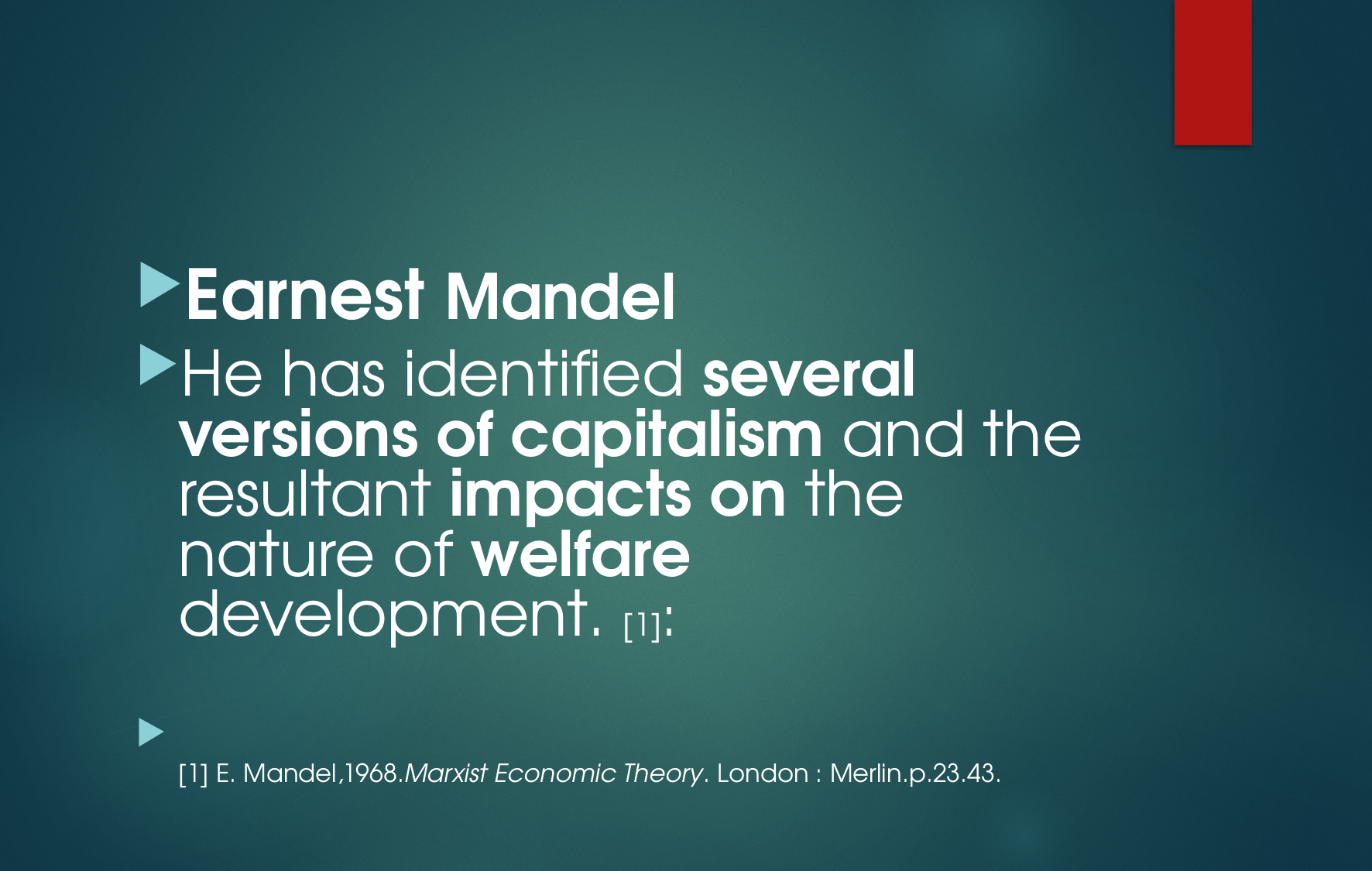

#
Earnest Mandel
He has identified several versions of capitalism and the resultant impacts on the nature of welfare development. [1]:

[1] E. Mandel,1968.Marxist Economic Theory. London : Merlin.p.23.43.